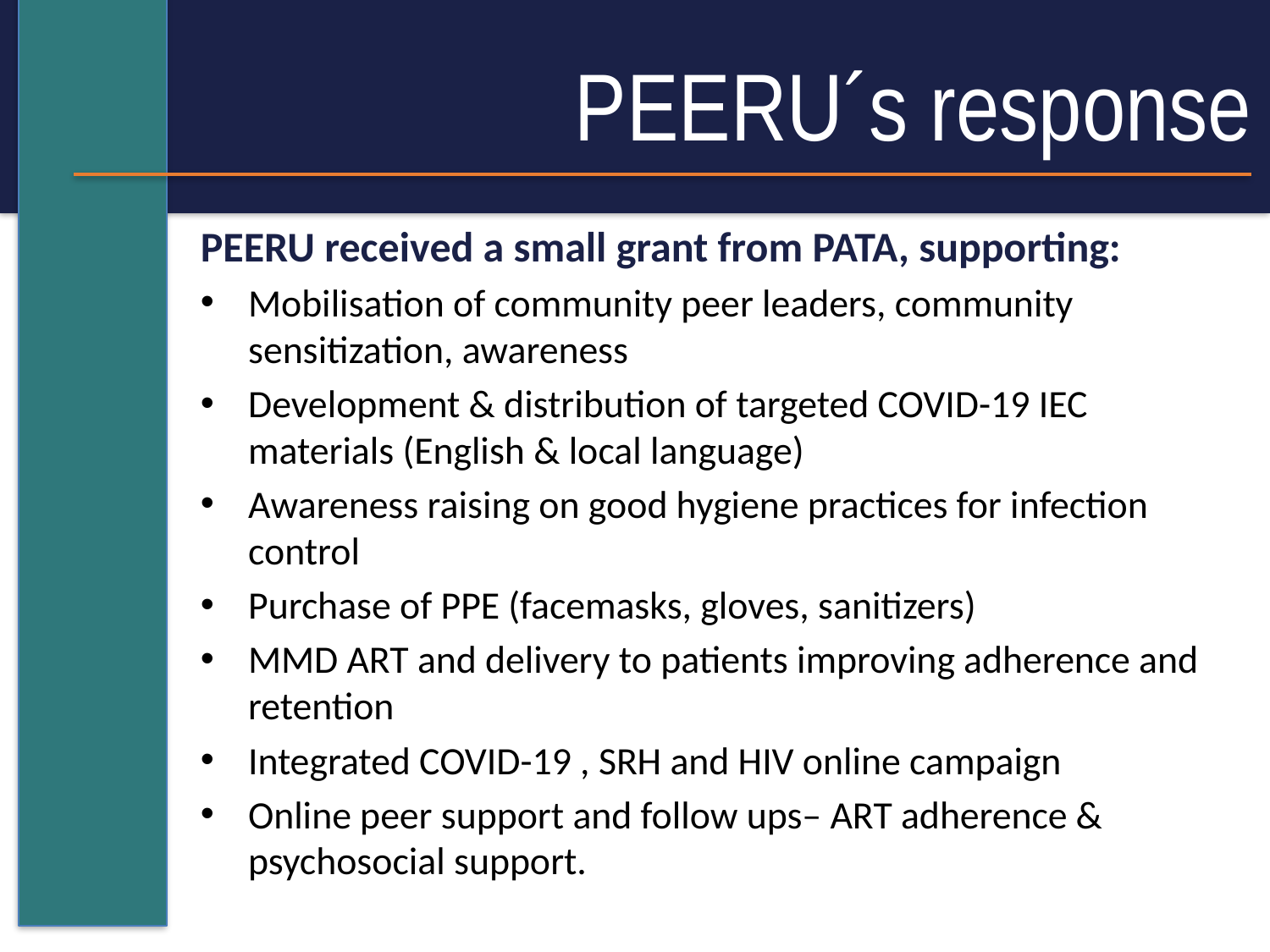

# PEERU´s response
PEERU received a small grant from PATA, supporting:
Mobilisation of community peer leaders, community sensitization, awareness
Development & distribution of targeted COVID-19 IEC materials (English & local language)
Awareness raising on good hygiene practices for infection control
Purchase of PPE (facemasks, gloves, sanitizers)
MMD ART and delivery to patients improving adherence and retention
Integrated COVID-19 , SRH and HIV online campaign
Online peer support and follow ups– ART adherence & psychosocial support.